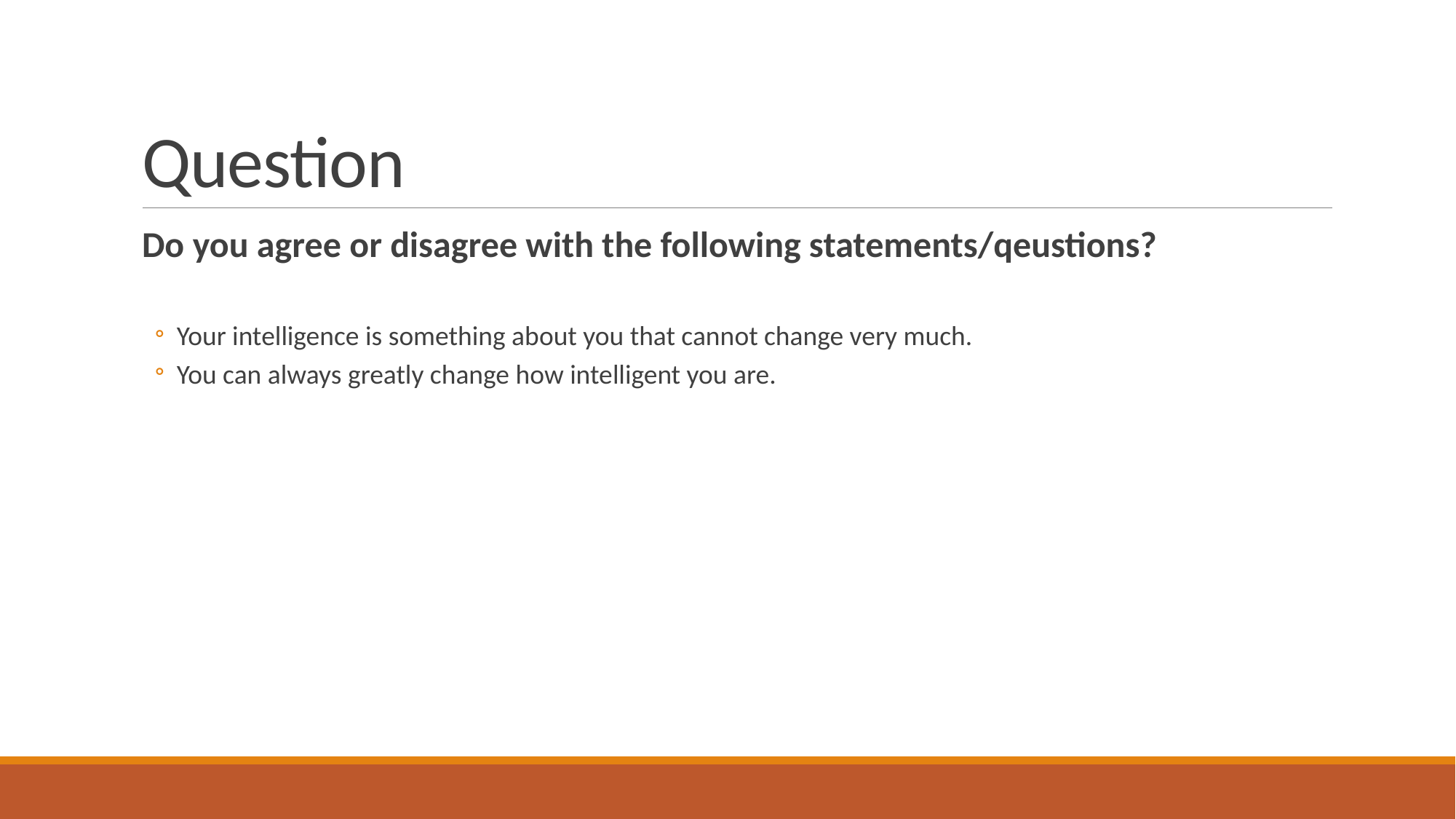

# Question
Do you agree or disagree with the following statements/qeustions?

Your intelligence is something about you that cannot change very much.
You can always greatly change how intelligent you are.